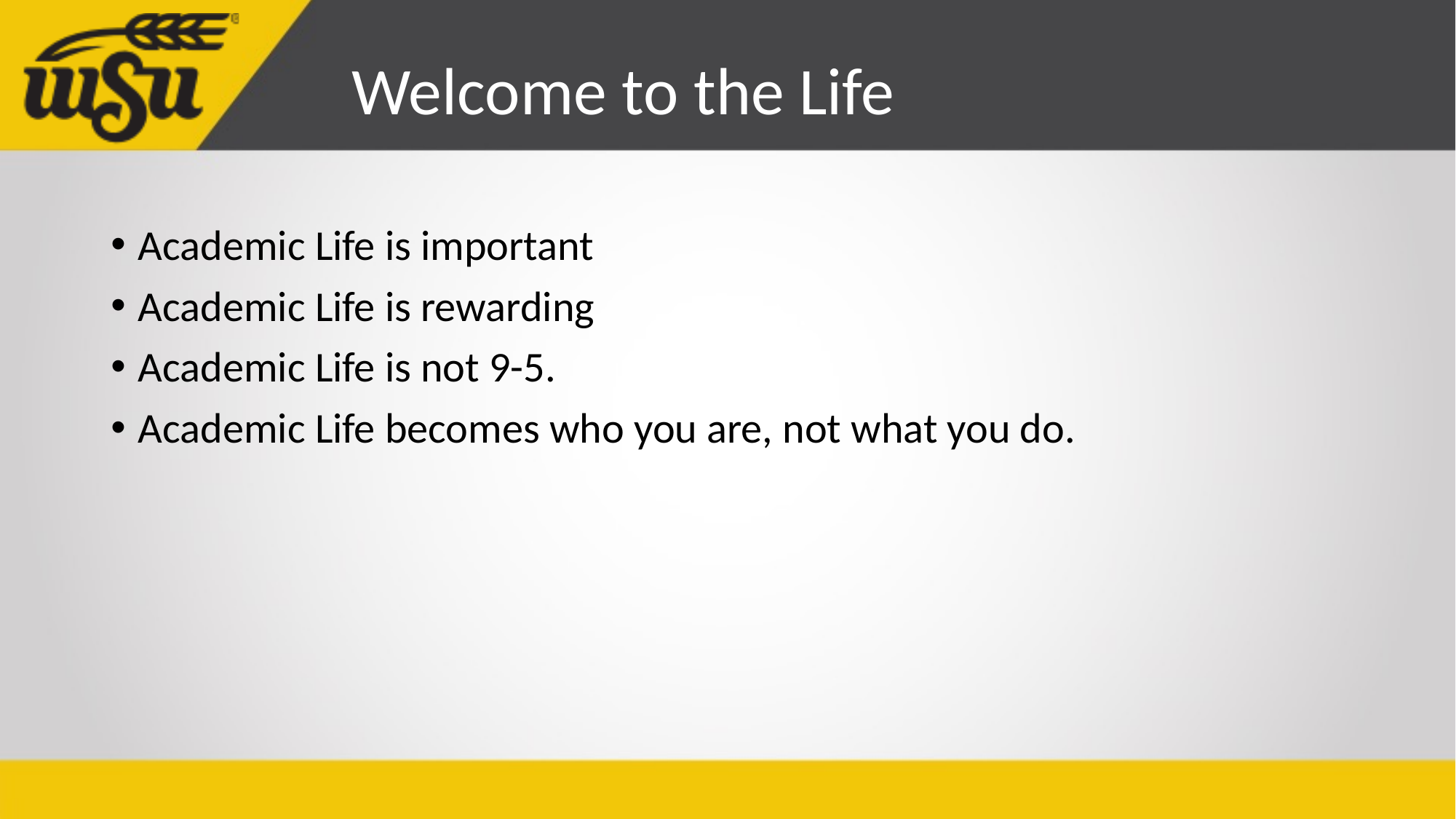

# Welcome to the Life
Academic Life is important
Academic Life is rewarding
Academic Life is not 9-5.
Academic Life becomes who you are, not what you do.